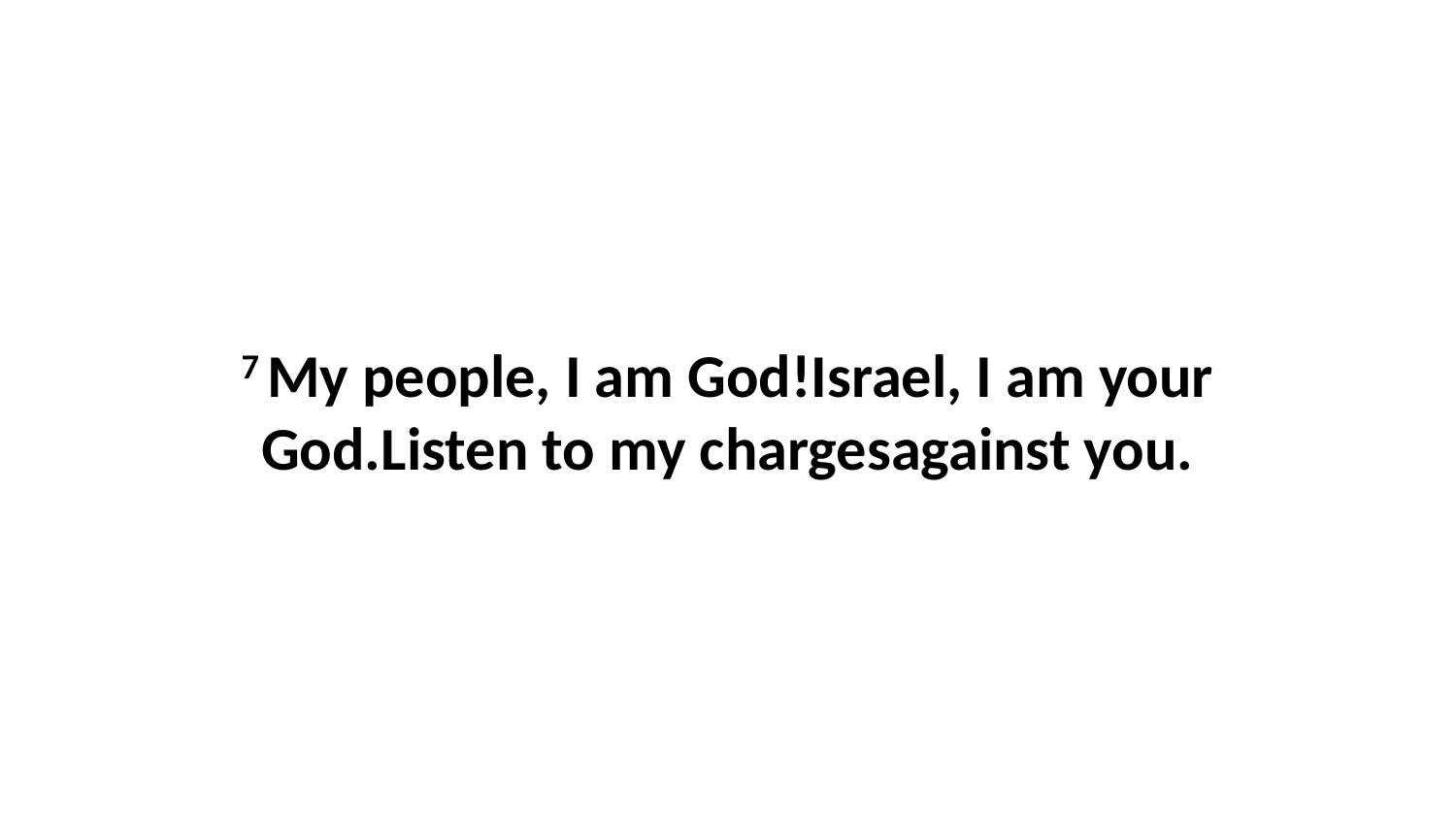

7 My people, I am God!Israel, I am your God.Listen to my chargesagainst you.